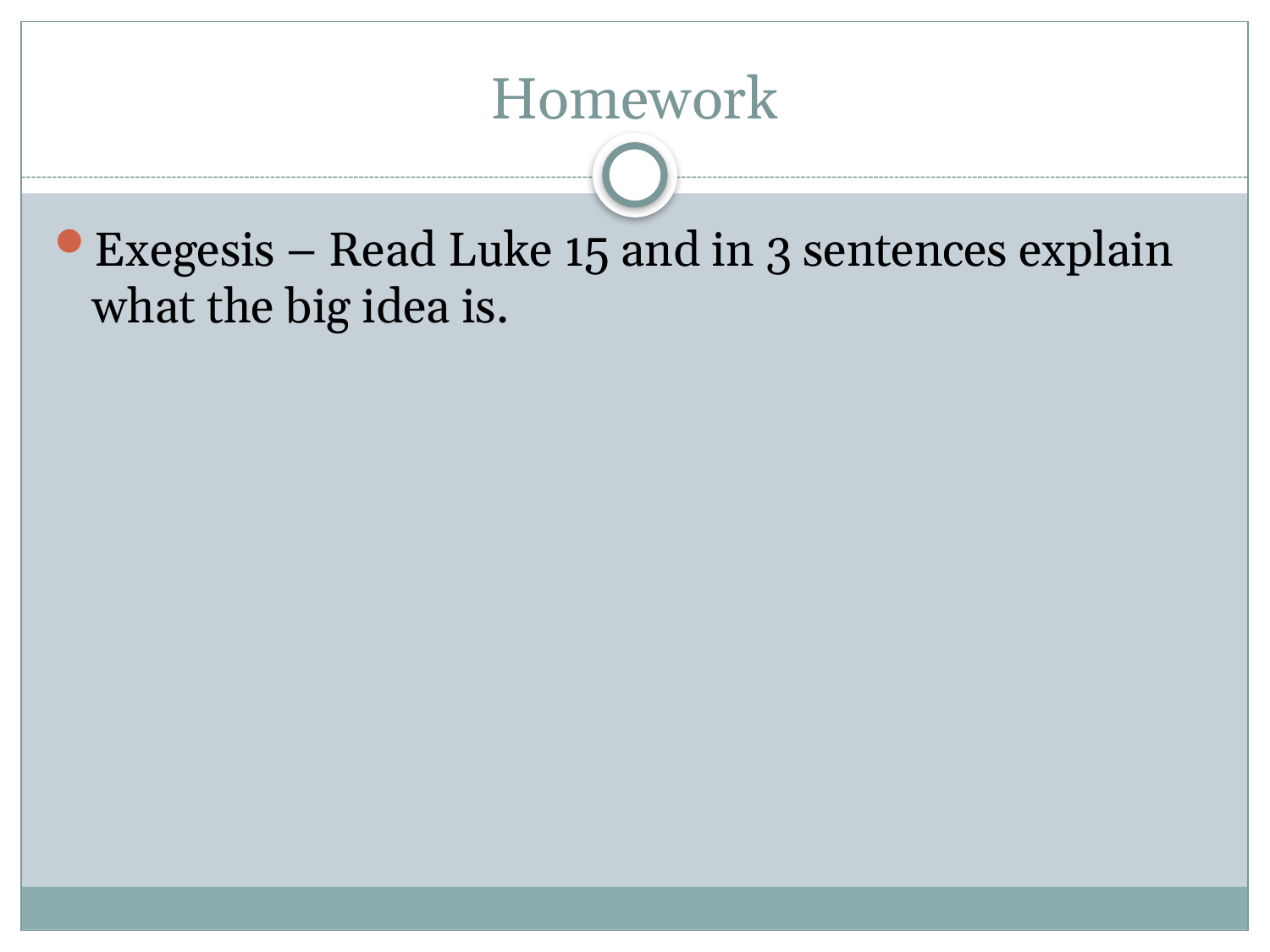

# Homework
Exegesis – Read Luke 15 and in 3 sentences explain what the big idea is.